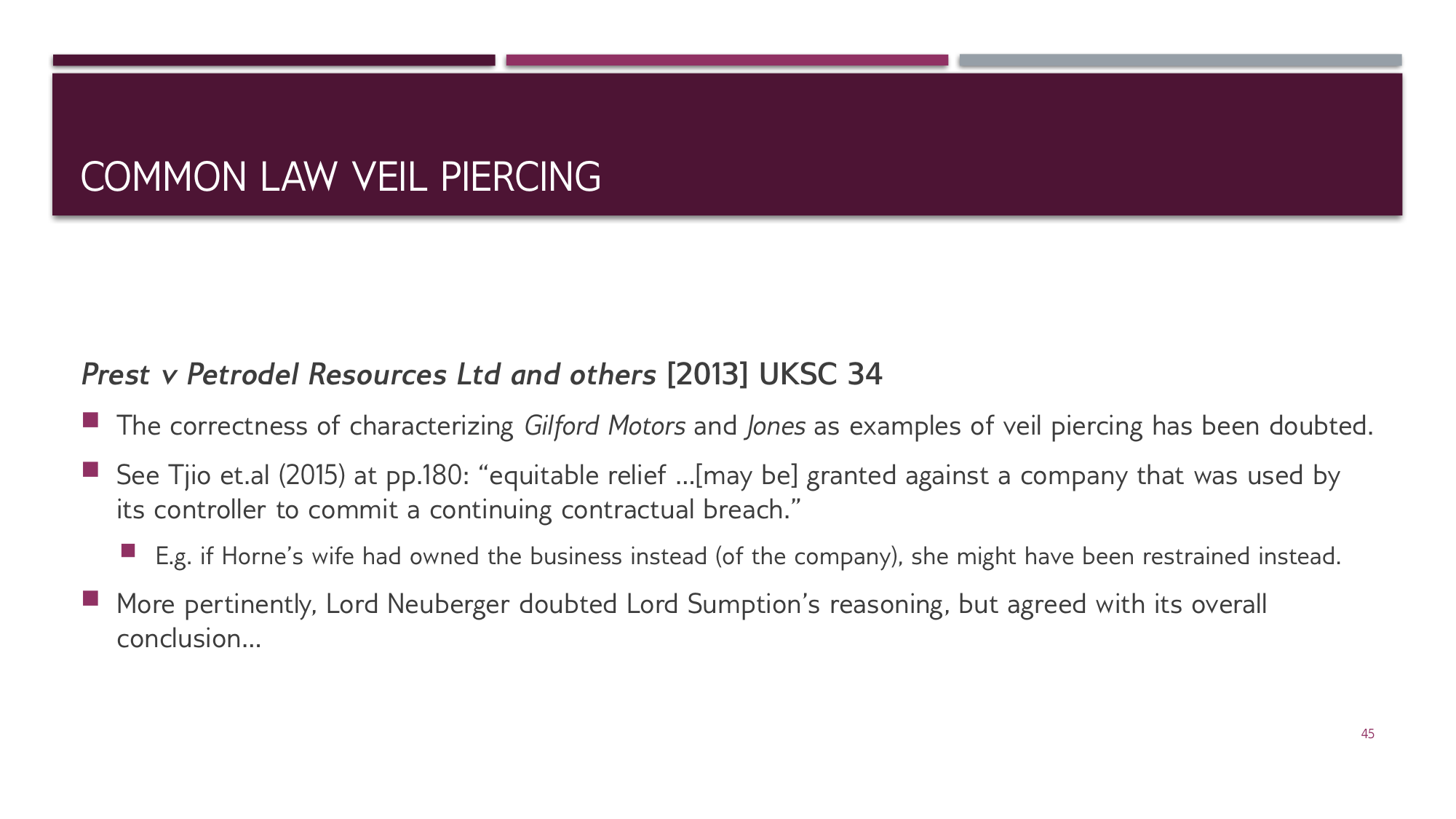

# Common law veil piercing
Prest v Petrodel Resources Ltd and others [2013] UKSC 34
The correctness of characterizing Gilford Motors and Jones as examples of veil piercing has been doubted.
See Tjio et.al (2015) at pp.180: “equitable relief …[may be] granted against a company that was used by its controller to commit a continuing contractual breach.”
E.g. if Horne’s wife had owned the business instead (of the company), she might have been restrained instead.
More pertinently, Lord Neuberger doubted Lord Sumption’s reasoning, but agreed with its overall conclusion…
45